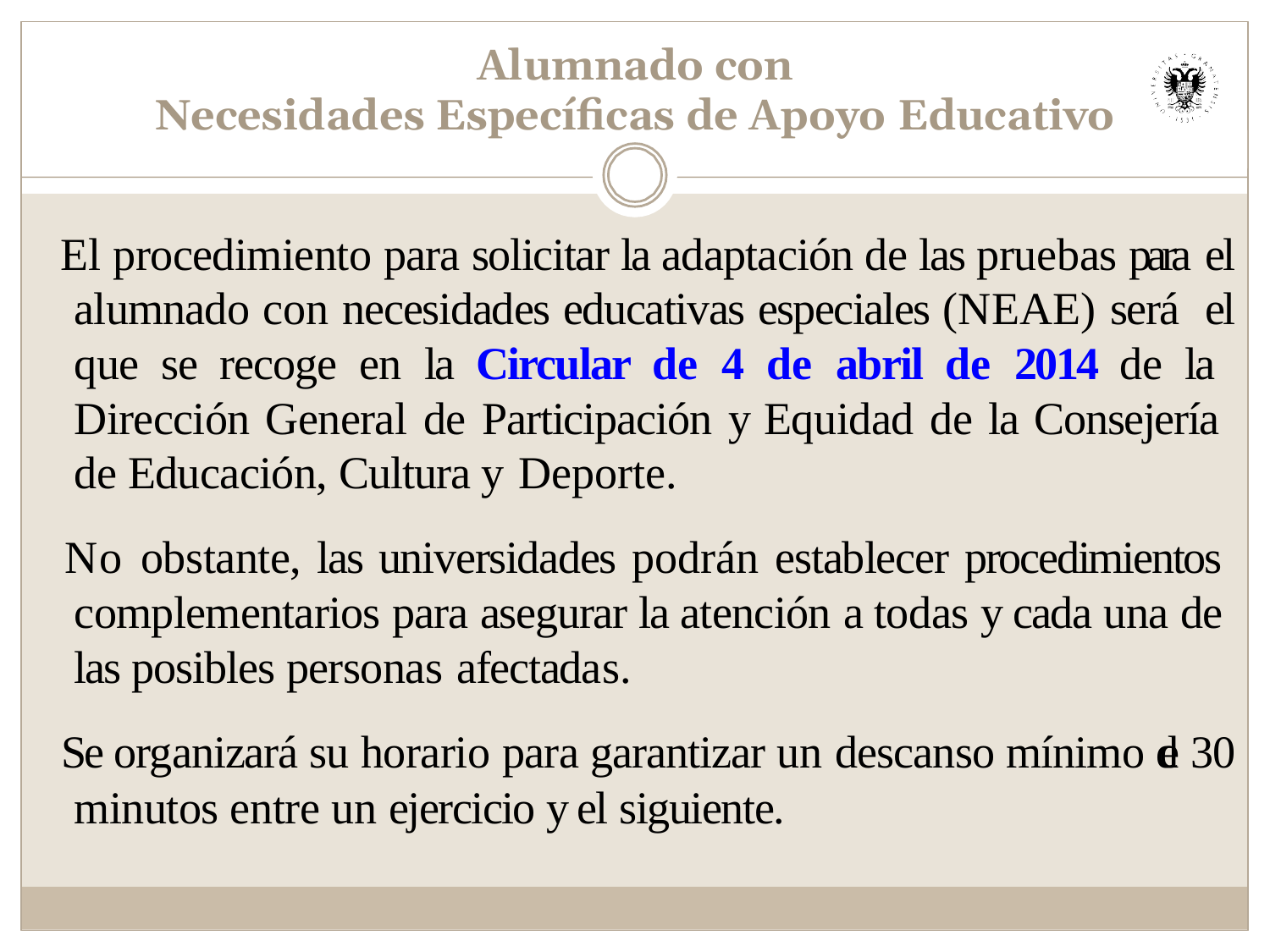

# Alumnado con
Necesidades Específicas de Apoyo Educativo
  El procedimiento para solicitar la adaptación de las pruebas para  el alumnado con necesidades educativas especiales (NEAE) será  el que se recoge en la Circular de 4 de abril de 2014 de la  Dirección General de Participación y Equidad de la Consejería  de Educación, Cultura y Deporte.
  No obstante, las universidades podrán establecer procedimientos  complementarios para asegurar la atención a todas y cada una de  las posibles personas afectadas.
  Se organizará su horario para garantizar un descanso mínimo de  30 minutos entre un ejercicio y el siguiente.